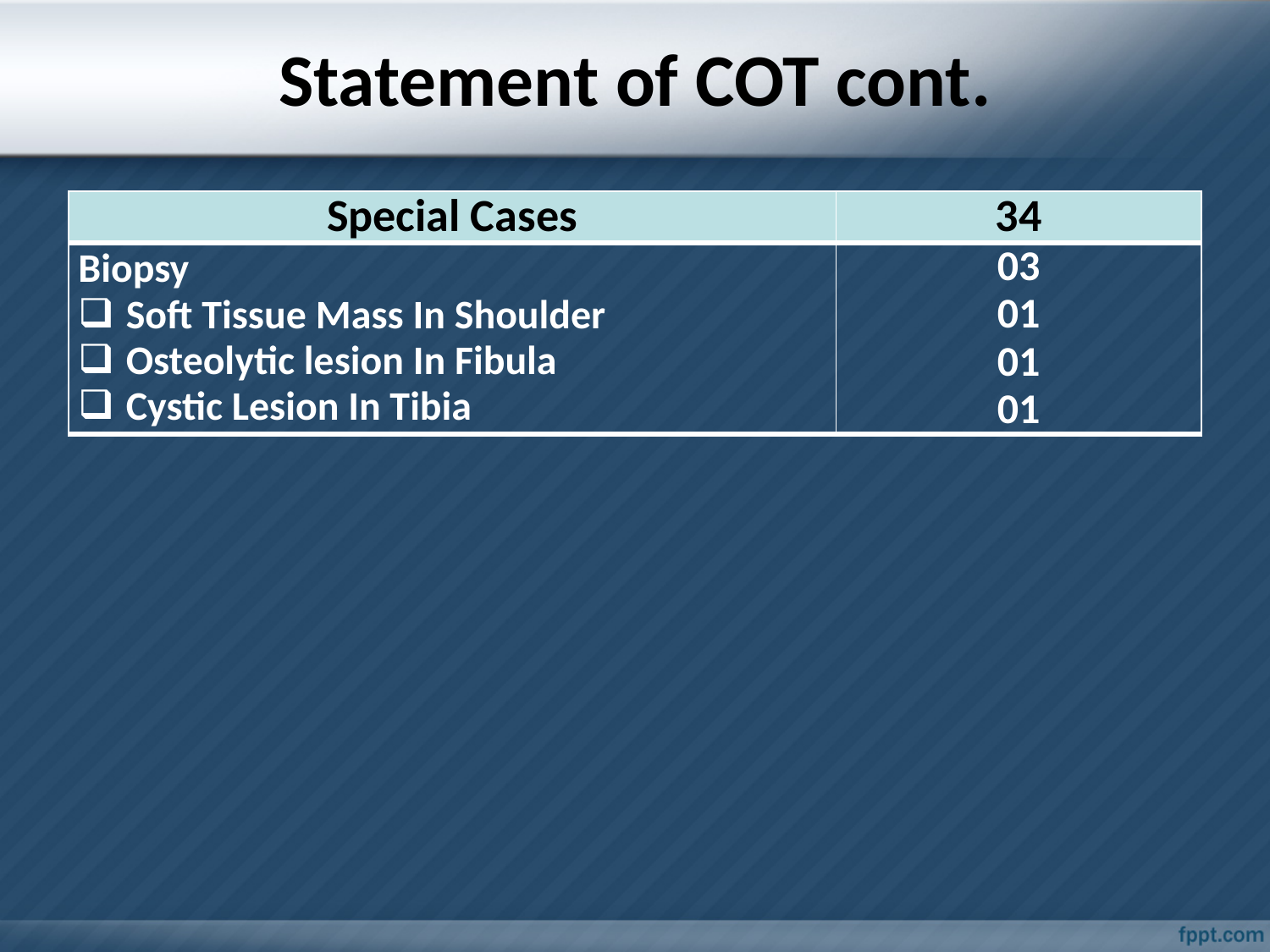

# Statement of COT cont.
| Special Cases | 34 |
| --- | --- |
| Biopsy Soft Tissue Mass In Shoulder Osteolytic lesion In Fibula Cystic Lesion In Tibia | 03 01 01 01 |